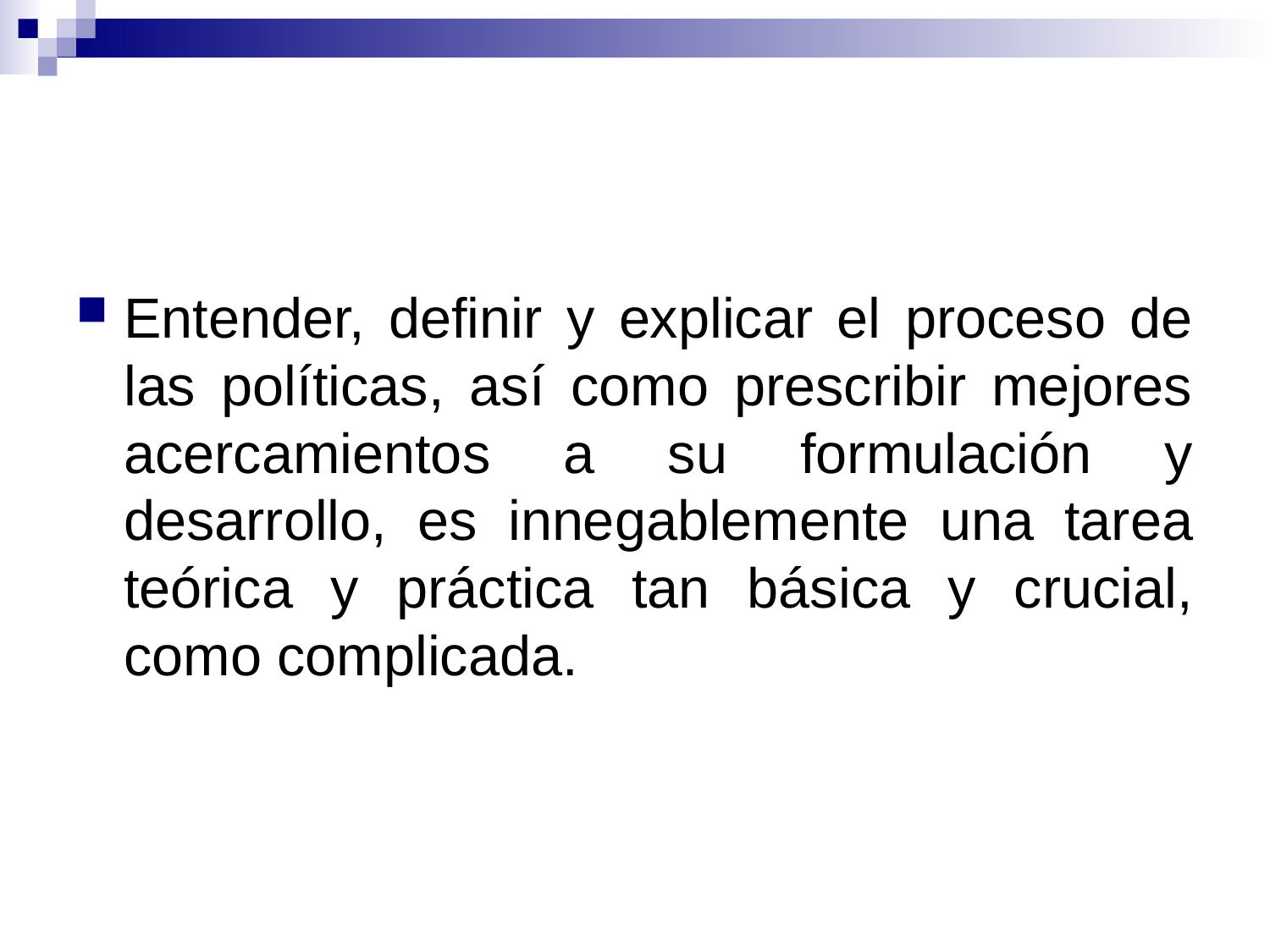

#
Entender, definir y explicar el proceso de las políticas, así como prescribir mejores acercamientos a su formulación y desarrollo, es innegablemente una tarea teórica y práctica tan básica y crucial, como complicada.